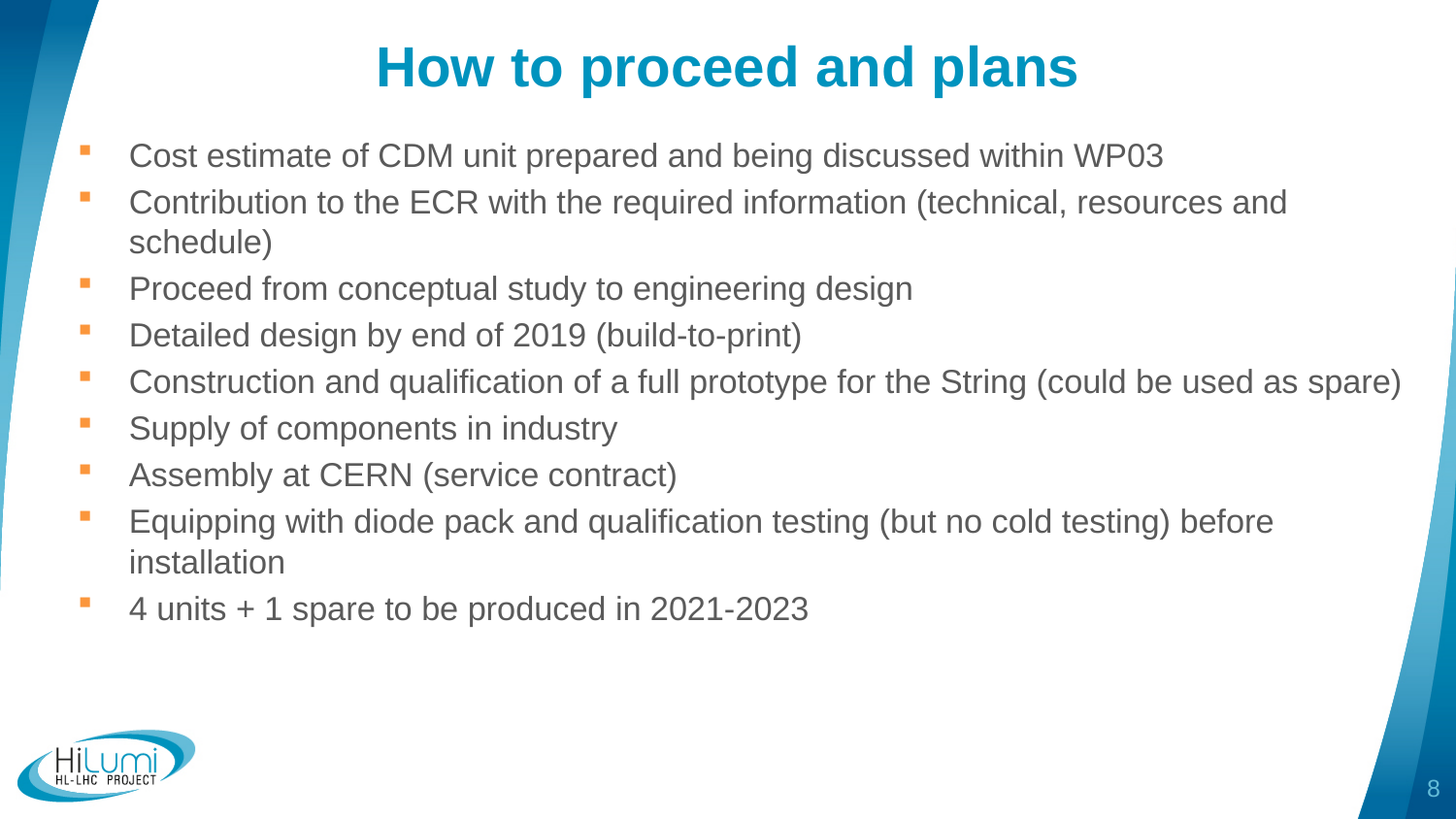

# How to proceed and plans
Cost estimate of CDM unit prepared and being discussed within WP03
Contribution to the ECR with the required information (technical, resources and schedule)
Proceed from conceptual study to engineering design
Detailed design by end of 2019 (build-to-print)
Construction and qualification of a full prototype for the String (could be used as spare)
Supply of components in industry
Assembly at CERN (service contract)
Equipping with diode pack and qualification testing (but no cold testing) before installation
4 units + 1 spare to be produced in 2021-2023

8